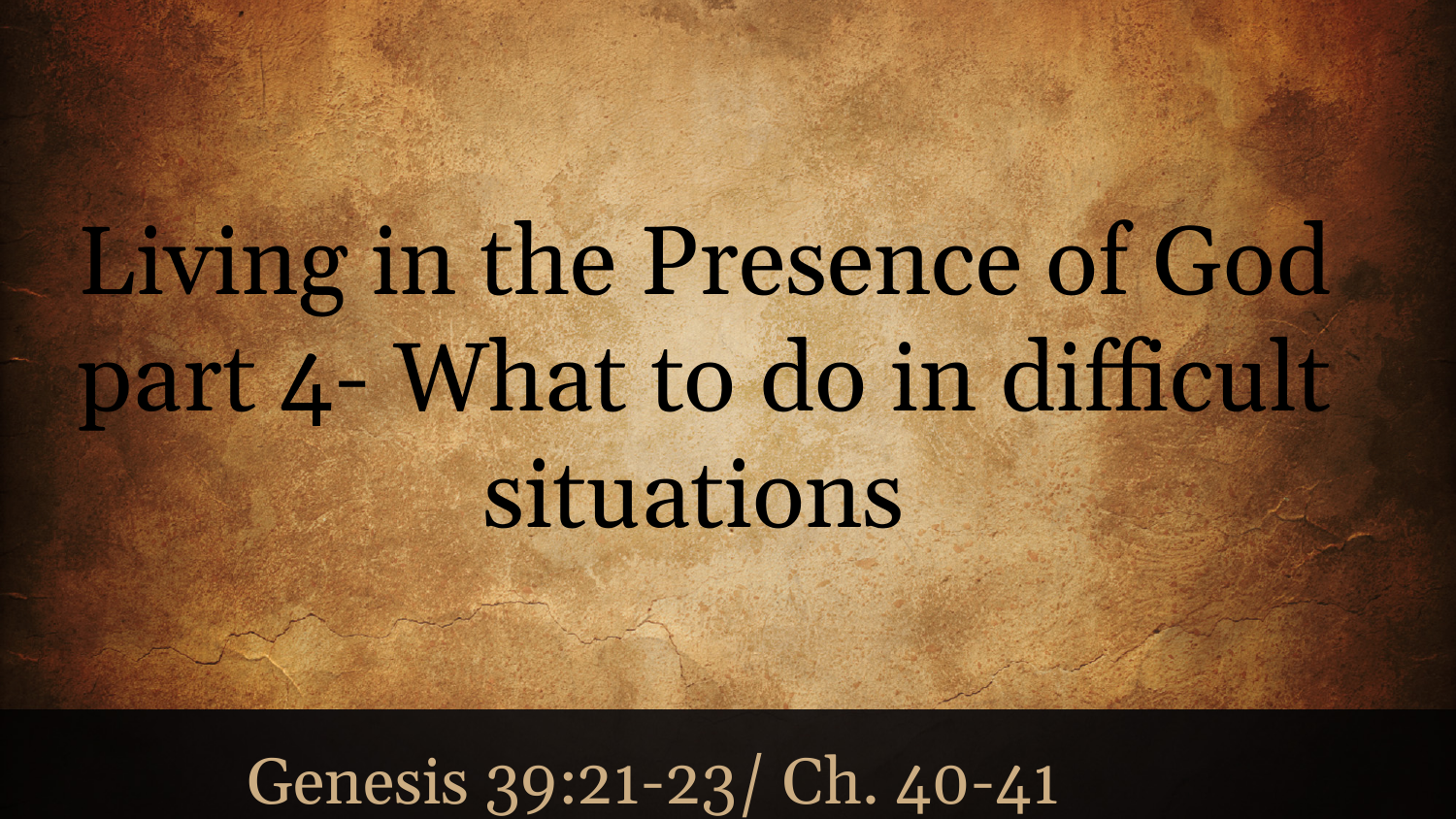

# Living in the Presence of God part 4- What to do in difficult situations
Genesis 39:21-23/ Ch. 40-41